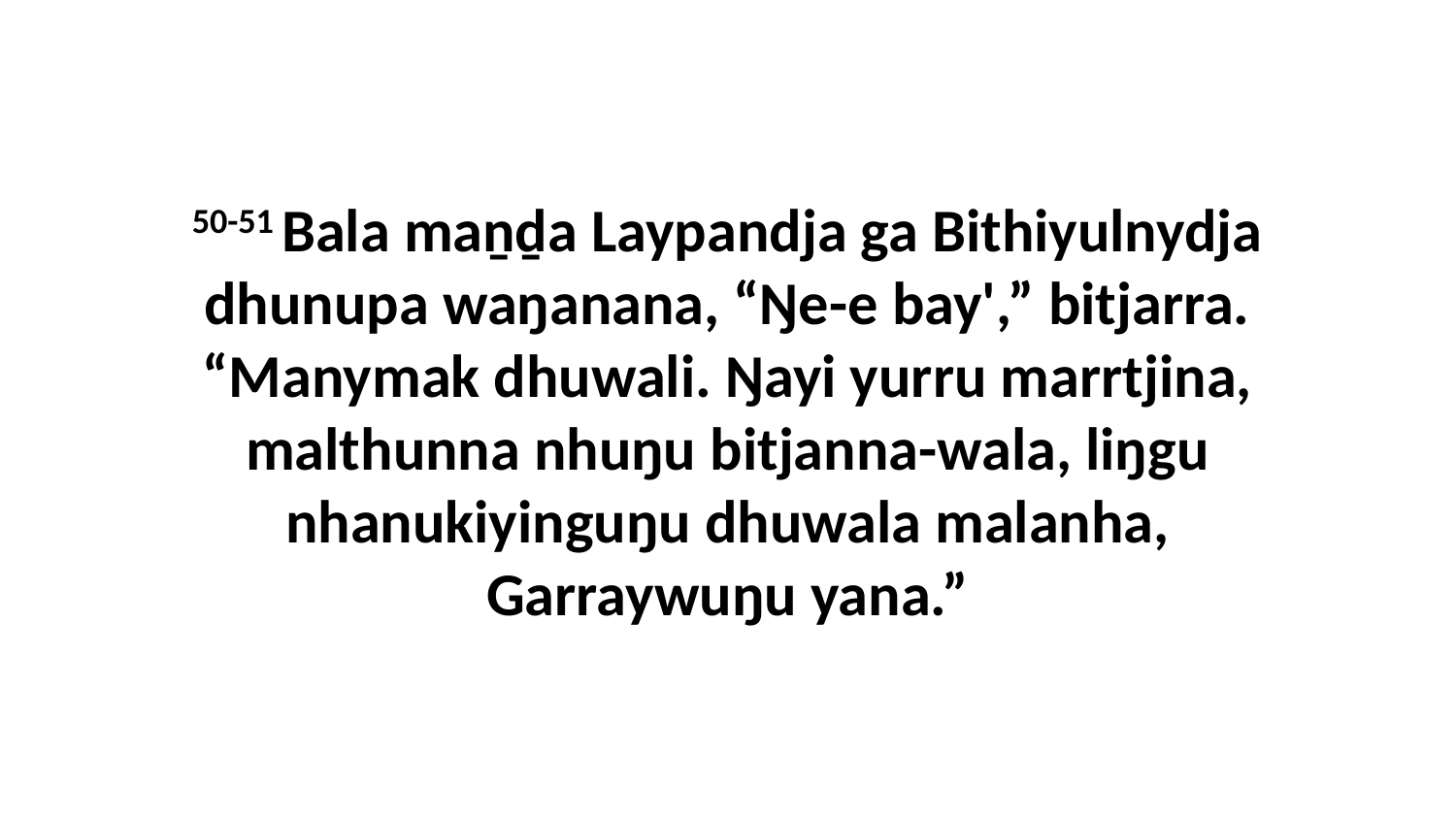

50-51 Bala maṉḏa Laypandja ga Bithiyulnydja dhunupa waŋanana, “Ŋe-e bay',” bitjarra. “Manymak dhuwali. Ŋayi yurru marrtjina, malthunna nhuŋu bitjanna-wala, liŋgu nhanukiyinguŋu dhuwala malanha, Garraywuŋu yana.”